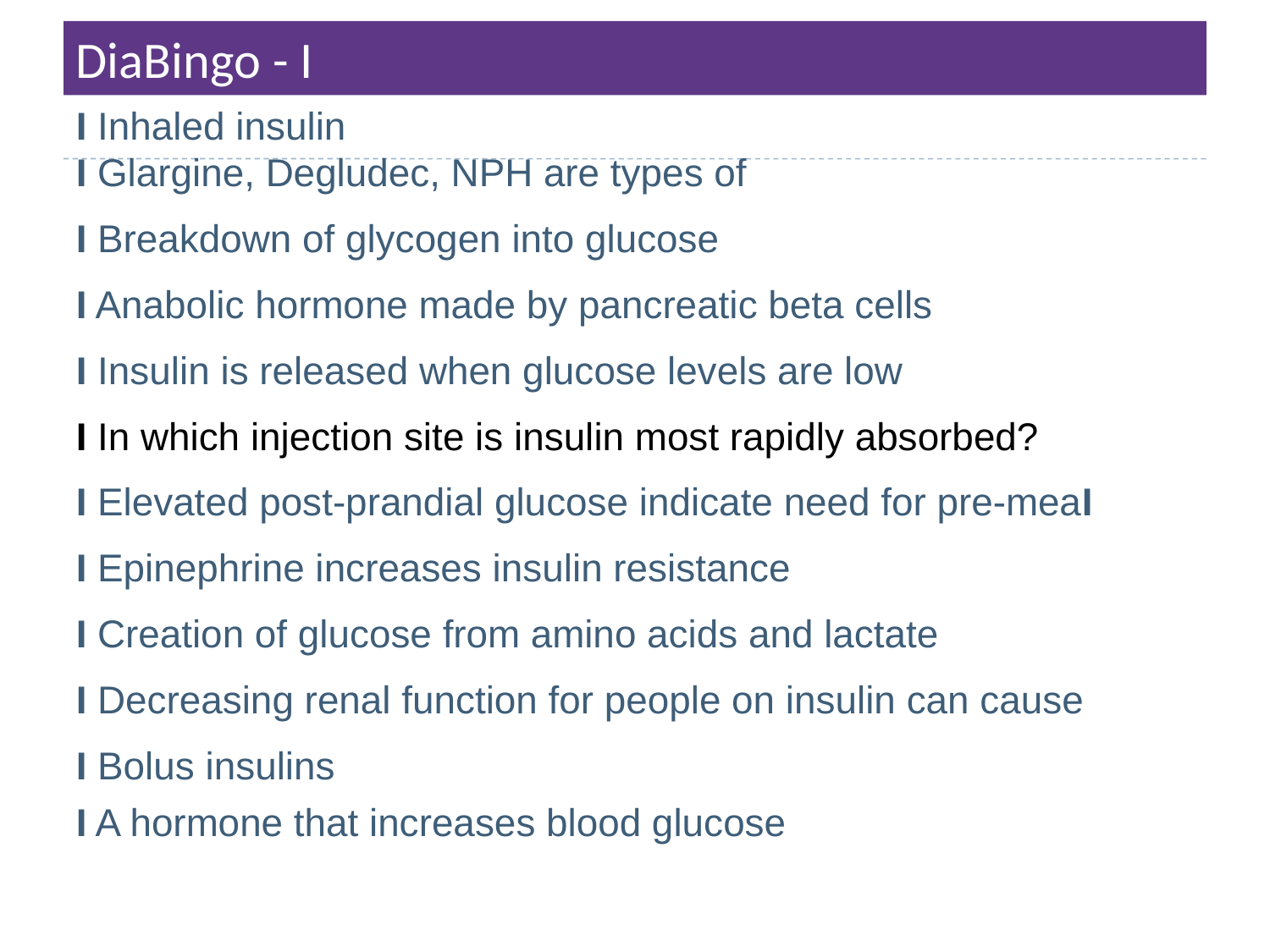

# DiaBingo - I
I Inhaled insulin
I Glargine, Degludec, NPH are types of
I Breakdown of glycogen into glucose
I Anabolic hormone made by pancreatic beta cells
I Insulin is released when glucose levels are low
I In which injection site is insulin most rapidly absorbed?
I Elevated post-prandial glucose indicate need for pre-meaI
I Epinephrine increases insulin resistance
I Creation of glucose from amino acids and lactate
I Decreasing renal function for people on insulin can cause
I Bolus insulins
I A hormone that increases blood glucose levels